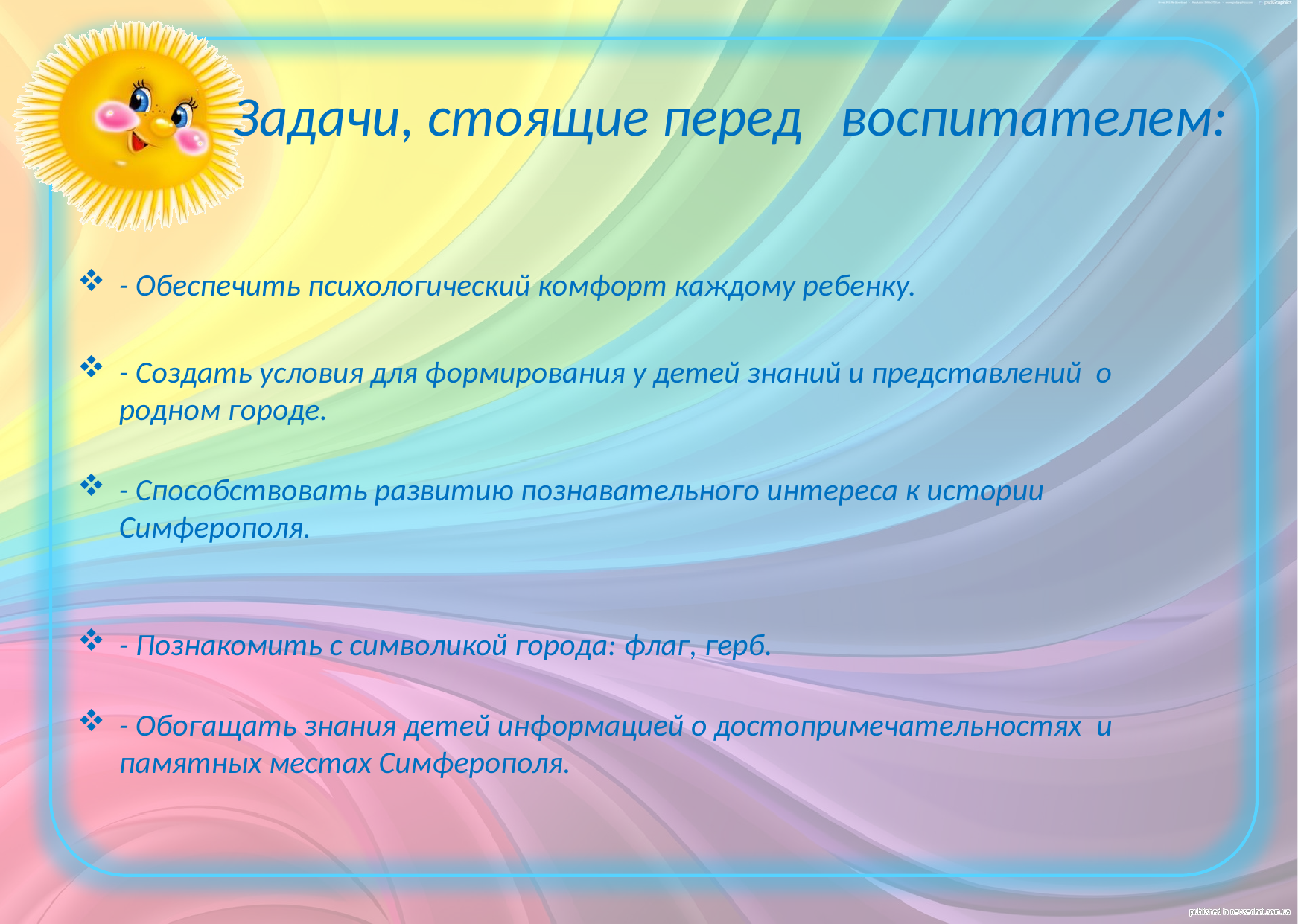

# Задачи, стоящие перед   воспитателем:

- Обеспечить психологический комфорт каждому ребенку.

- Создать условия для формирования у детей знаний и представлений  о родном городе.
- Способствовать развитию познавательного интереса к истории  Симферополя.
- Познакомить с символикой города: флаг, герб.
- Обогащать знания детей информацией о достопримечательностях  и памятных местах Симферополя.